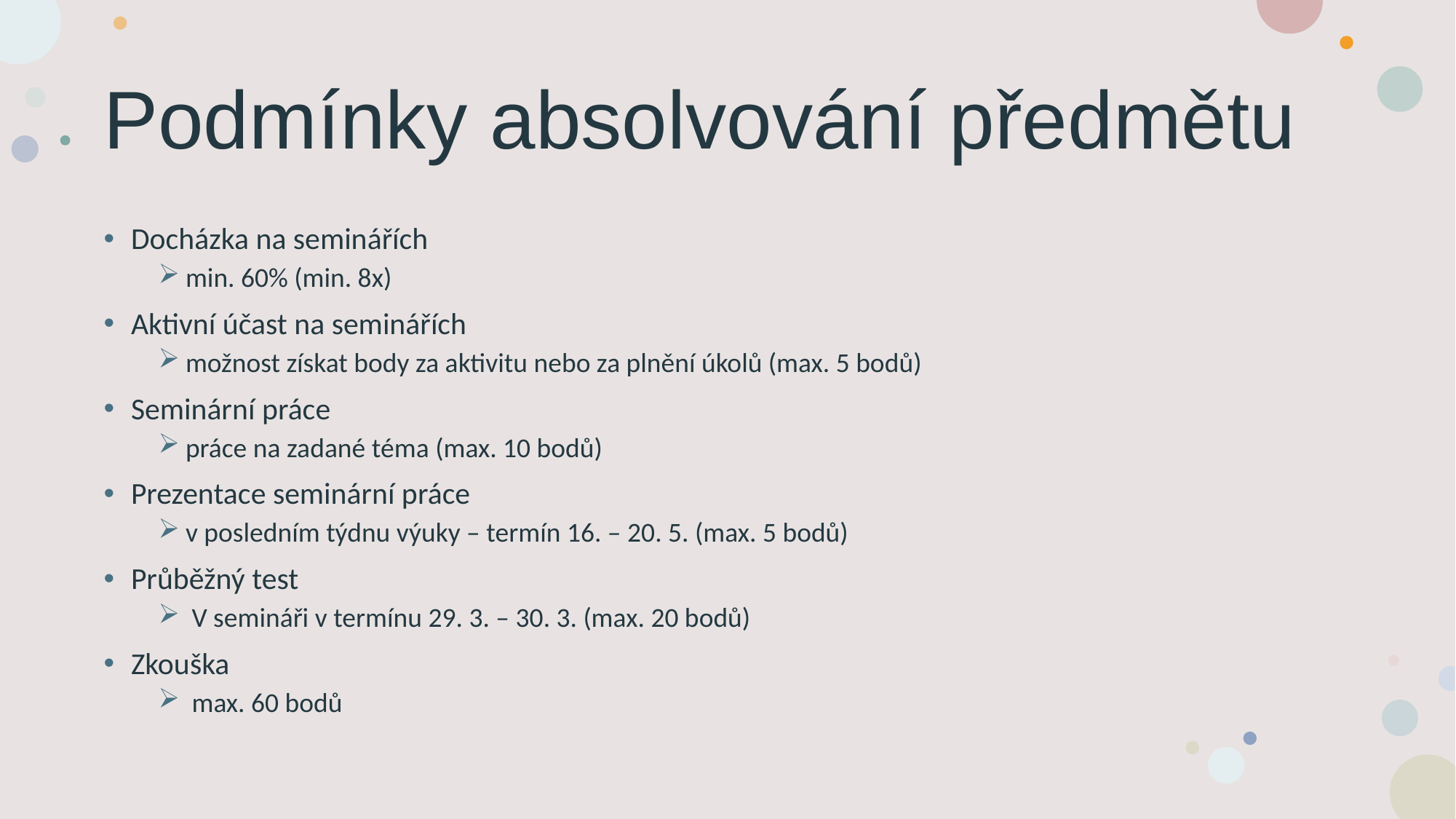

# Podmínky absolvování předmětu
Docházka na seminářích
min. 60% (min. 8x)
Aktivní účast na seminářích
možnost získat body za aktivitu nebo za plnění úkolů (max. 5 bodů)
Seminární práce
práce na zadané téma (max. 10 bodů)
Prezentace seminární práce
v posledním týdnu výuky – termín 16. – 20. 5. (max. 5 bodů)
Průběžný test
 V semináři v termínu 29. 3. – 30. 3. (max. 20 bodů)
Zkouška
 max. 60 bodů